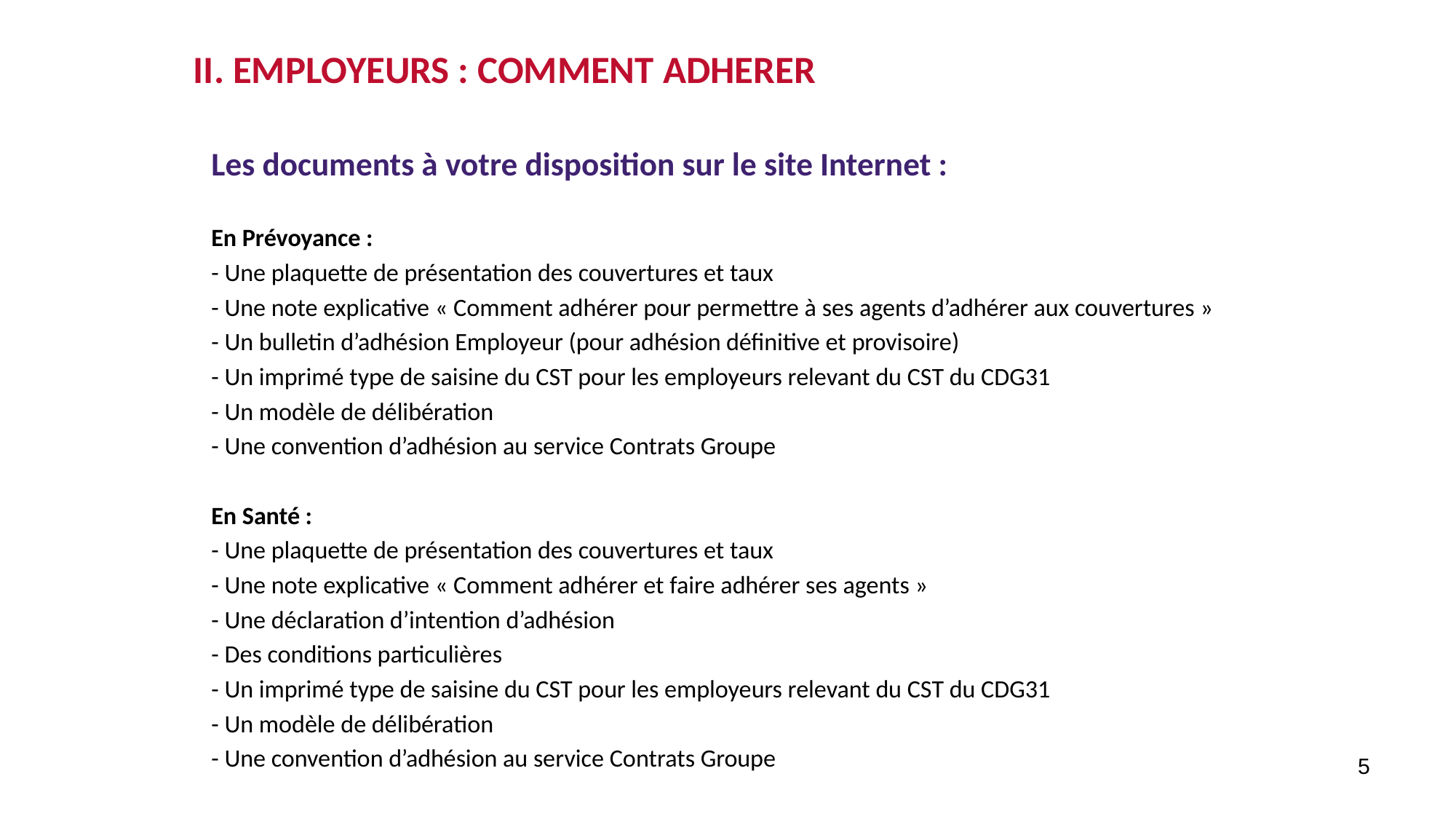

II. EMPLOYEURS : COMMENT ADHERER
Les documents à votre disposition sur le site Internet :

En Prévoyance :
- Une plaquette de présentation des couvertures et taux
- Une note explicative « Comment adhérer pour permettre à ses agents d’adhérer aux couvertures »
- Un bulletin d’adhésion Employeur (pour adhésion définitive et provisoire)
- Un imprimé type de saisine du CST pour les employeurs relevant du CST du CDG31
- Un modèle de délibération
- Une convention d’adhésion au service Contrats Groupe

En Santé :
- Une plaquette de présentation des couvertures et taux
- Une note explicative « Comment adhérer et faire adhérer ses agents »
- Une déclaration d’intention d’adhésion
- Des conditions particulières
- Un imprimé type de saisine du CST pour les employeurs relevant du CST du CDG31
- Un modèle de délibération
- Une convention d’adhésion au service Contrats Groupe

5